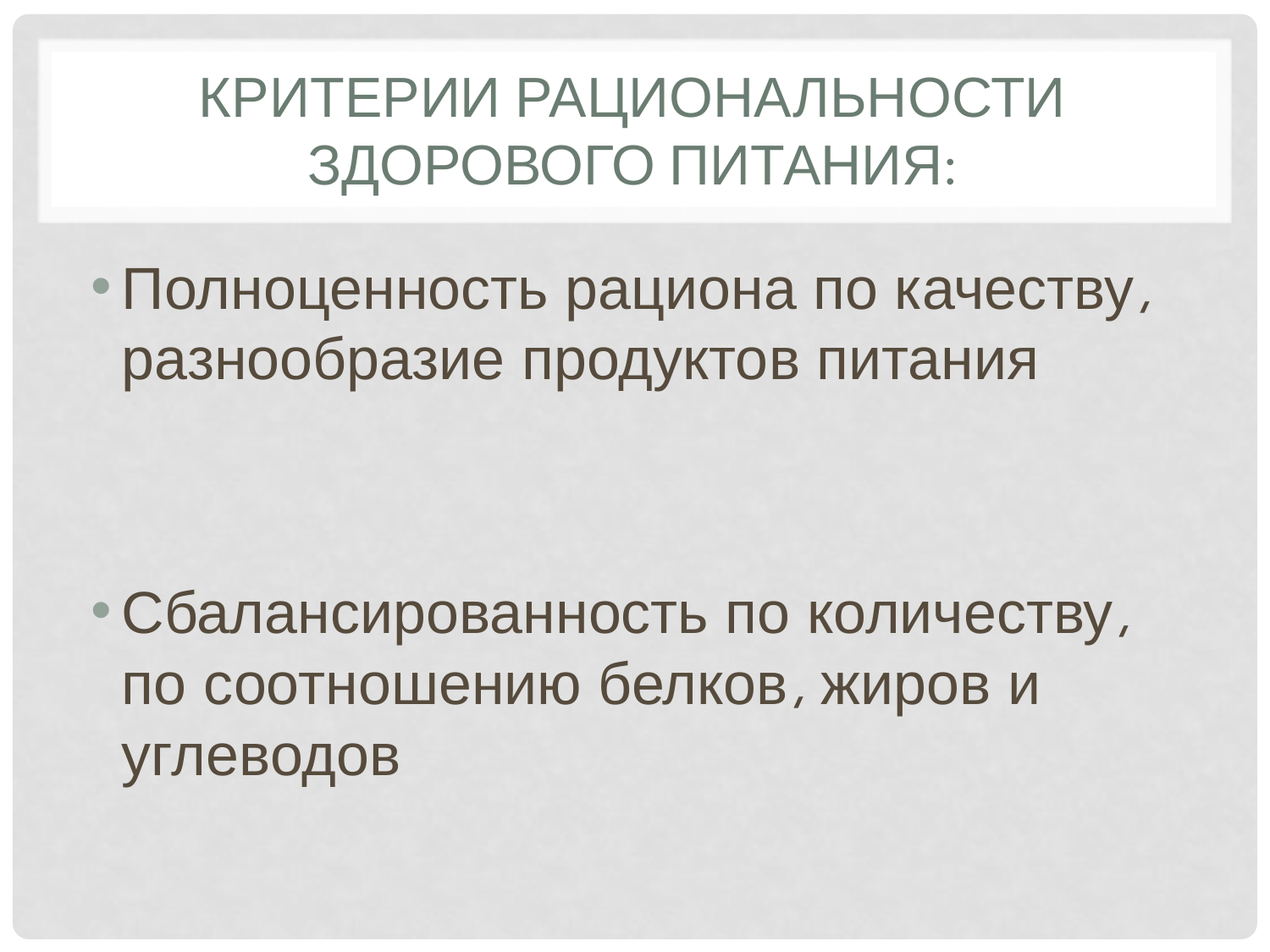

# Критерии рациональности здорового питания:
Полноценность рациона по качеству, разнообразие продуктов питания

Сбалансированность по количеству, по соотношению белков, жиров и углеводов